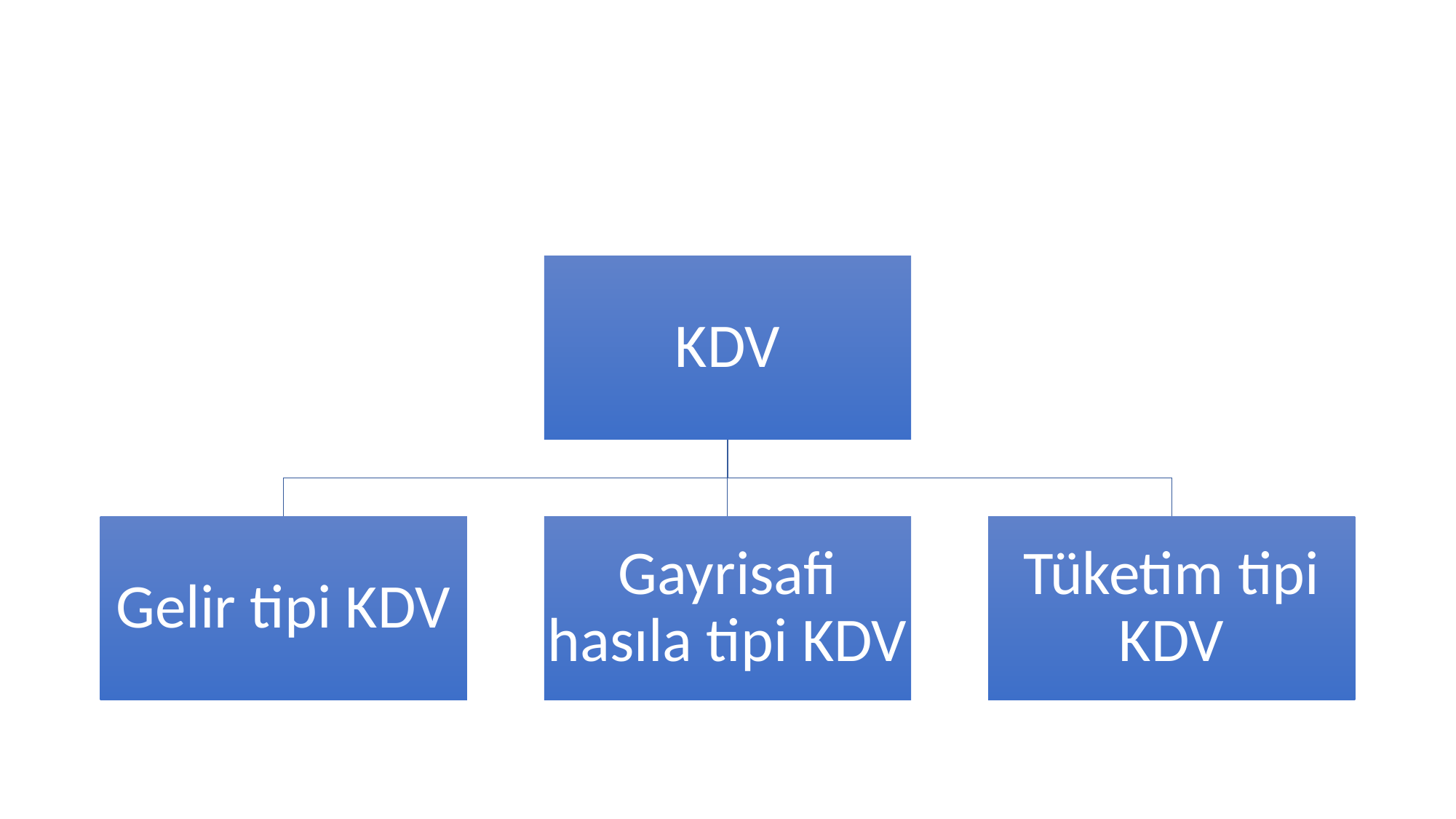

#
KDV
Gelir tipi KDV
Gayrisafi hasıla tipi KDV
Tüketim tipi KDV